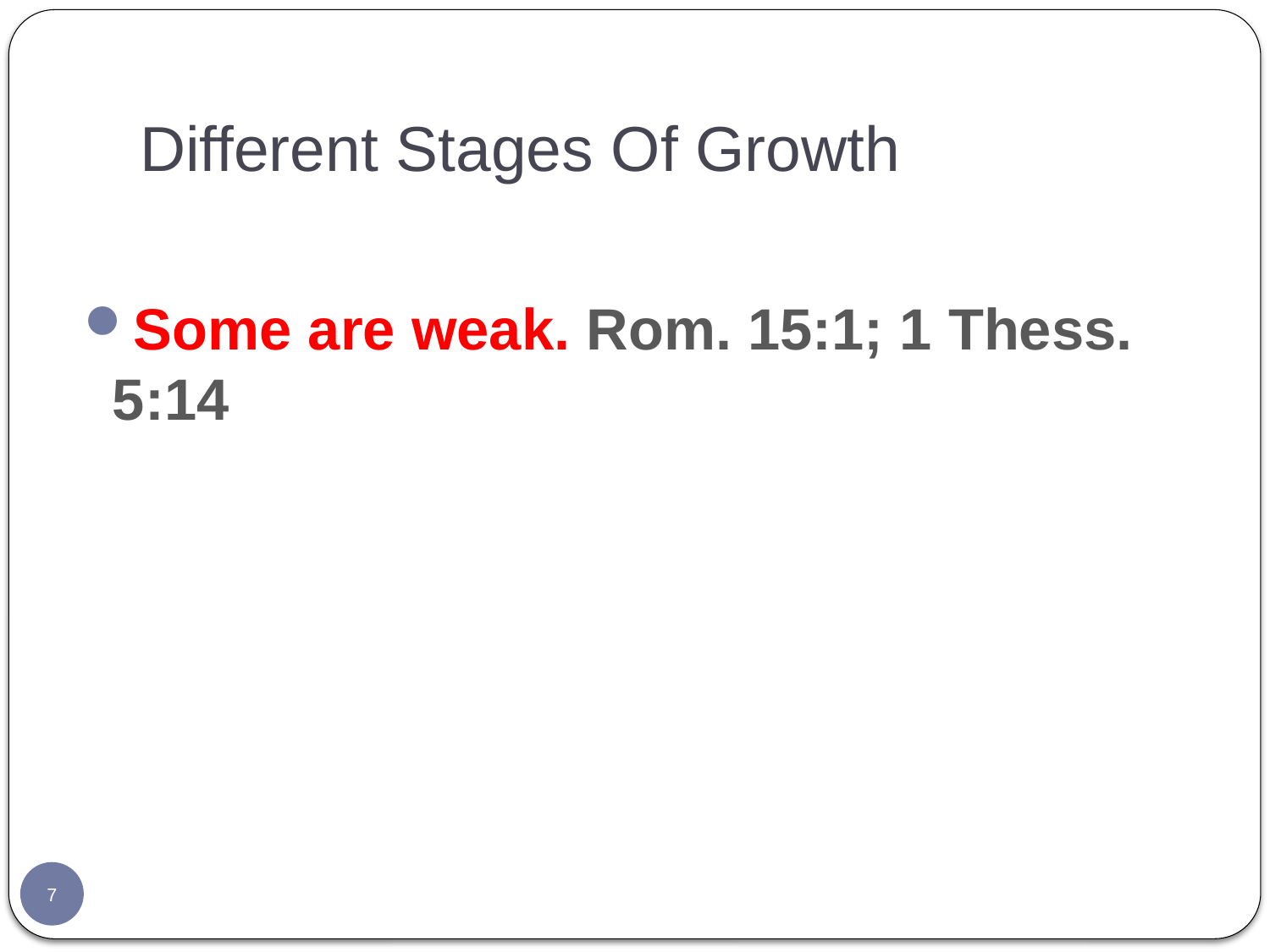

# Different Stages Of Growth
Some are weak. Rom. 15:1; 1 Thess. 5:14
7